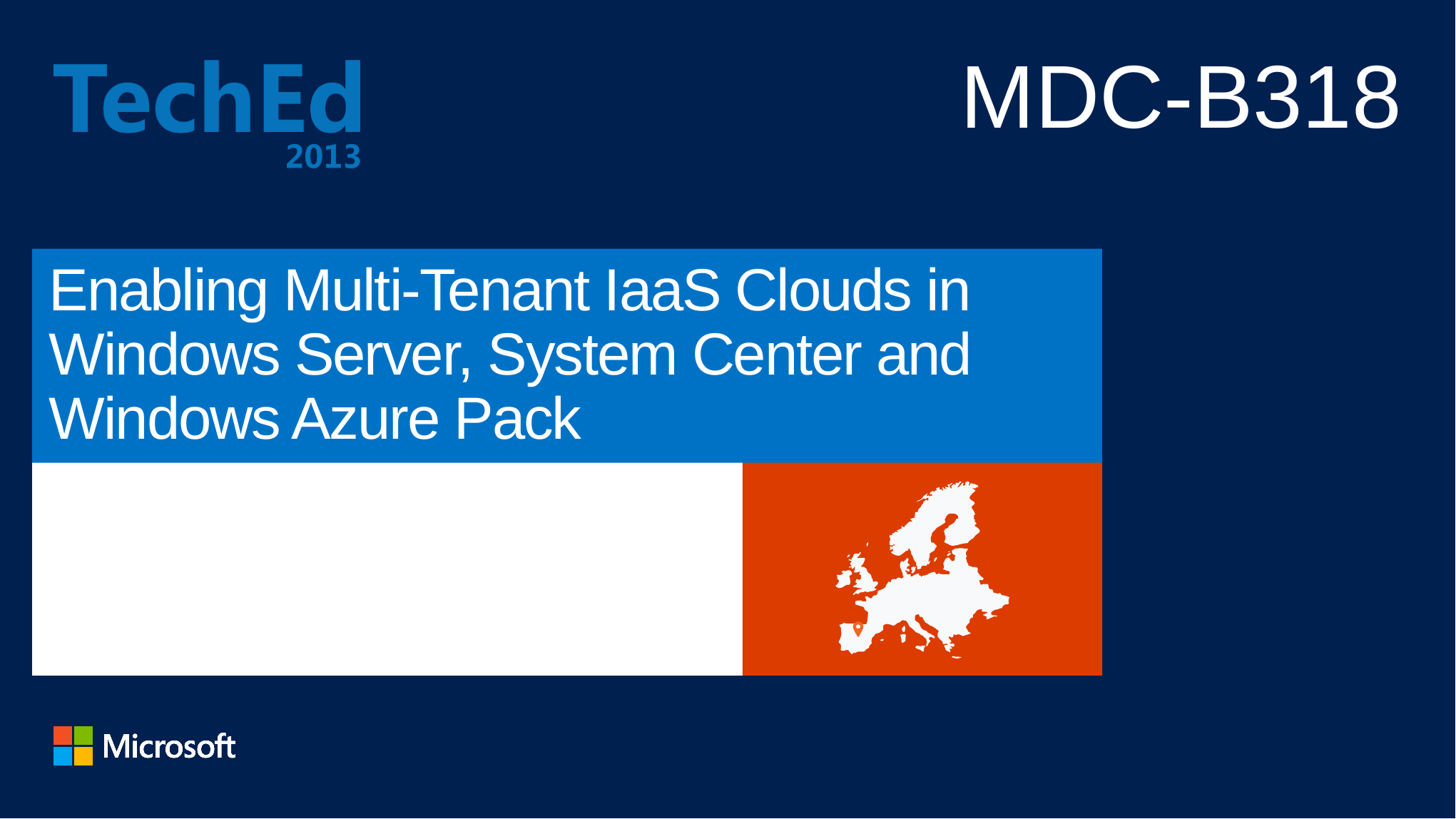

MDC-B318
# Enabling Multi-Tenant IaaS Clouds in Windows Server, System Center and Windows Azure Pack
Cheng Wei
Vybava Ramadoss